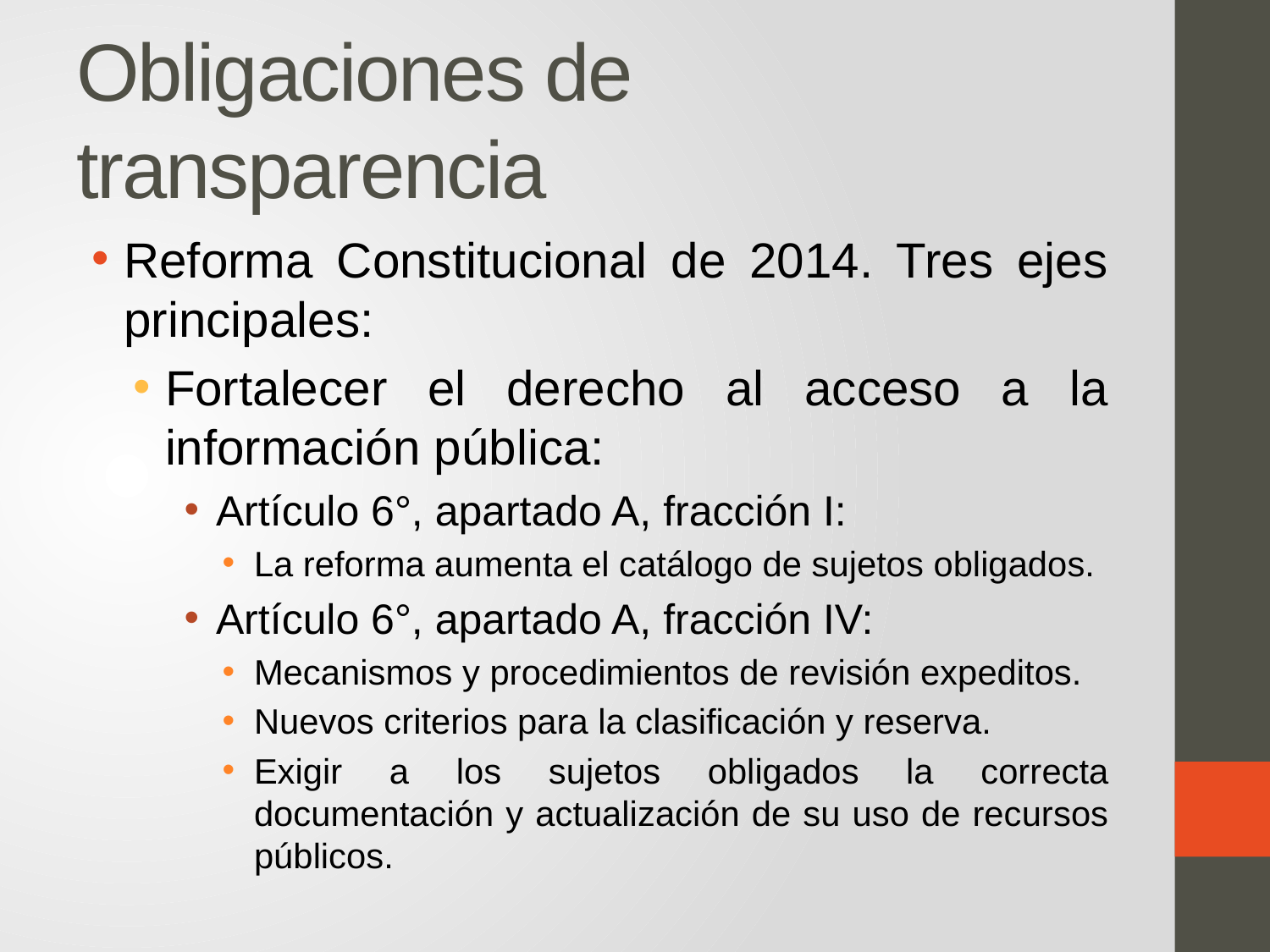

# Obligaciones de transparencia
Reforma Constitucional de 2014. Tres ejes principales:
Fortalecer el derecho al acceso a la información pública:
Artículo 6°, apartado A, fracción I:
La reforma aumenta el catálogo de sujetos obligados.
Artículo 6°, apartado A, fracción IV:
Mecanismos y procedimientos de revisión expeditos.
Nuevos criterios para la clasificación y reserva.
Exigir a los sujetos obligados la correcta documentación y actualización de su uso de recursos públicos.